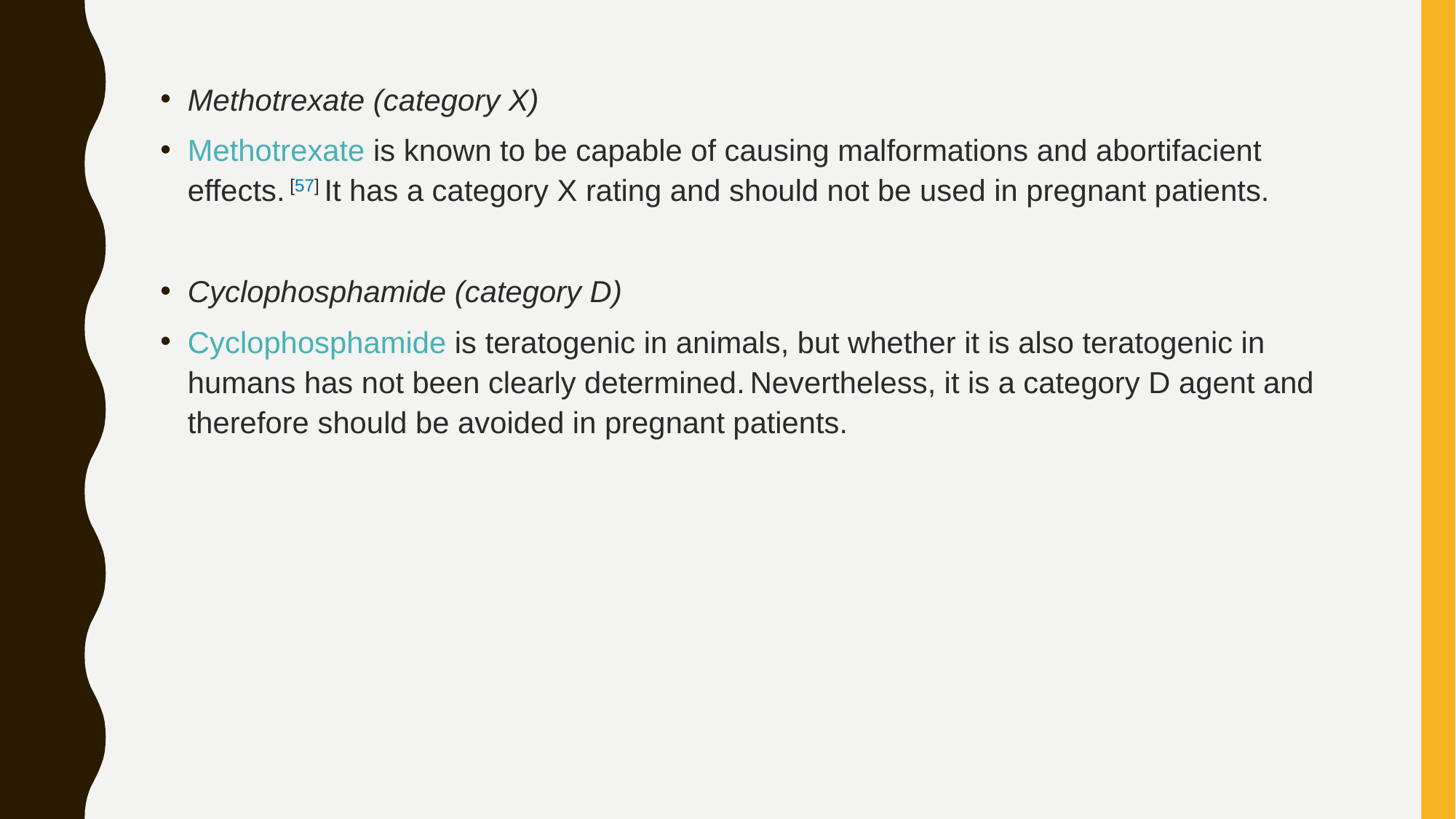

Methotrexate (category X)
Methotrexate is known to be capable of causing malformations and abortifacient effects. [57] It has a category X rating and should not be used in pregnant patients.

Cyclophosphamide (category D)
Cyclophosphamide is teratogenic in animals, but whether it is also teratogenic in humans has not been clearly determined. Nevertheless, it is a category D agent and therefore should be avoided in pregnant patients.